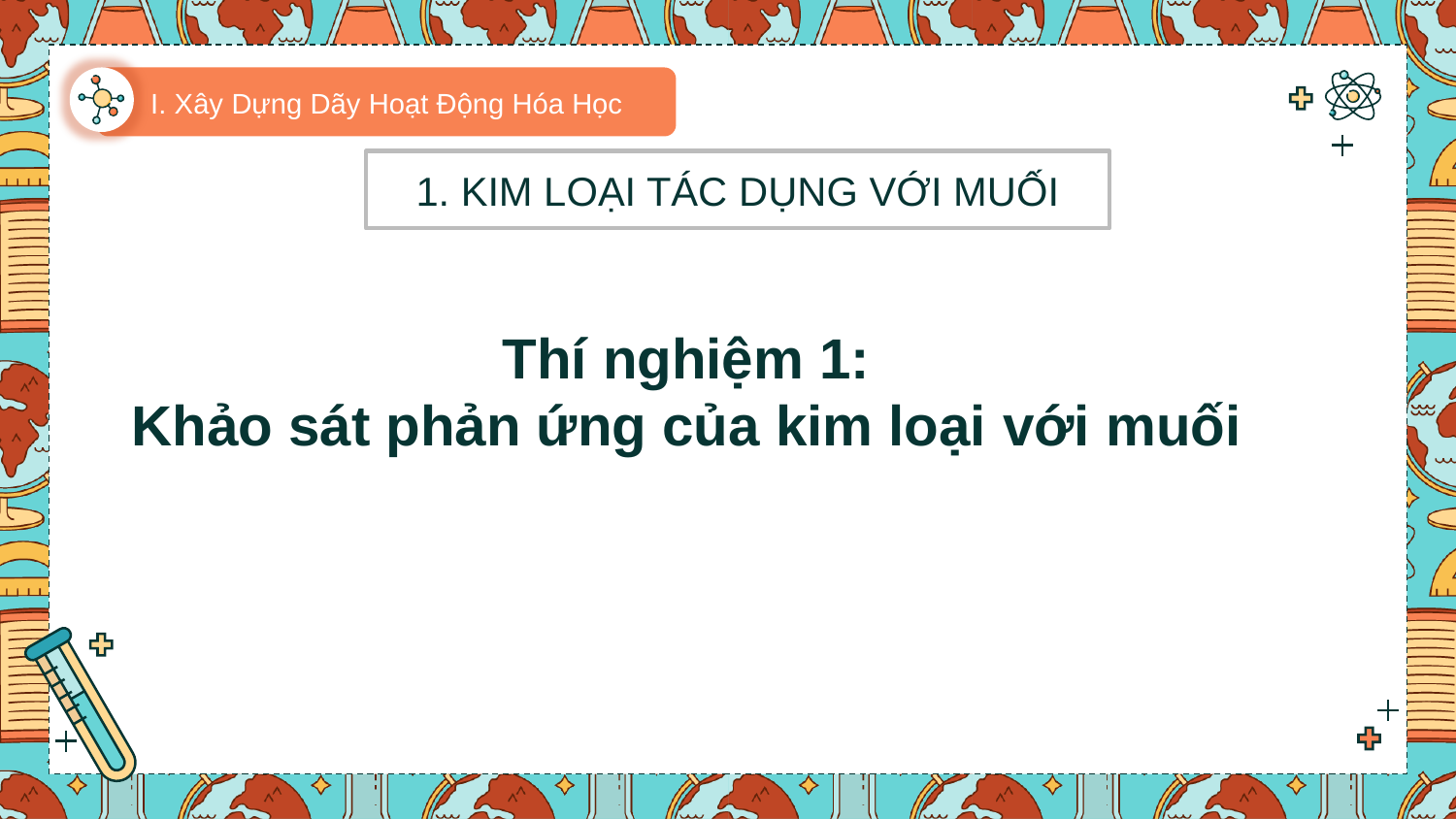

I. Xây Dựng Dãy Hoạt Động Hóa Học

1. KIM LOẠI TÁC DỤNG VỚI MUỐI
Thí nghiệm 1:
Khảo sát phản ứng của kim loại với muối